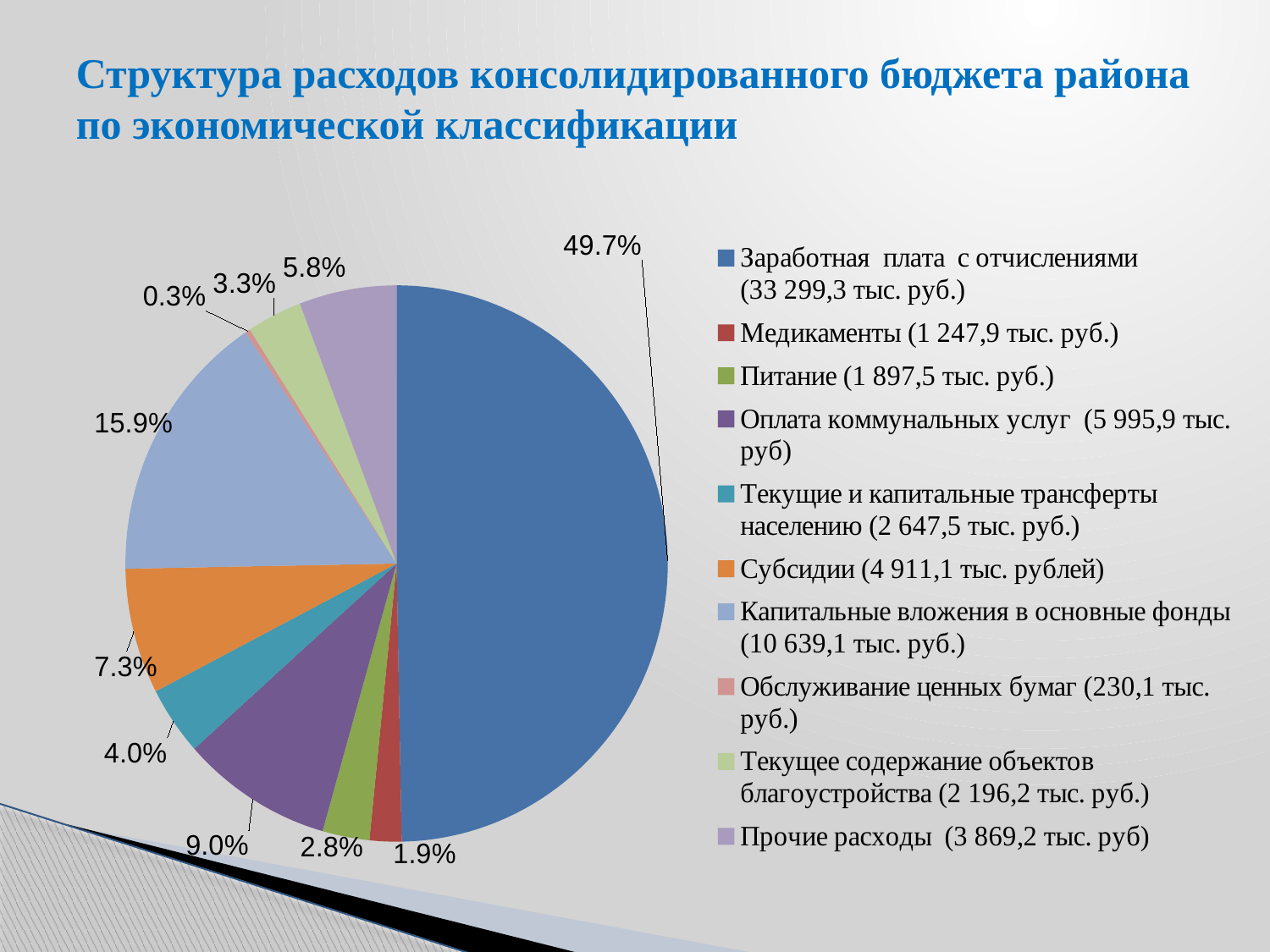

# Структура расходов консолидированного бюджета района по экономической классификации

### Chart

| Category | Столбец1 |
|---|---|
| Заработная  плата  с отчислениями               (33 299,3 тыс. руб.) | 0.497 |
| Медикаменты (1 247,9 тыс. руб.) | 0.019 |
| Питание (1 897,5 тыс. руб.) | 0.028 |
| Оплата коммунальных услуг  (5 995,9 тыс. руб) | 0.09 |
| Текущие и капитальные трансферты населению (2 647,5 тыс. руб.) | 0.04 |
| Субсидии (4 911,1 тыс. рублей) | 0.073 |
| Капитальные вложения в основные фонды (10 639,1 тыс. руб.) | 0.159 |
| Обслуживание ценных бумаг (230,1 тыс. руб.) | 0.003 |
| Текущее содержание объектов благоустройства (2 196,2 тыс. руб.) | 0.033 |
| Прочие расходы  (3 869,2 тыс. руб) | 0.058 |